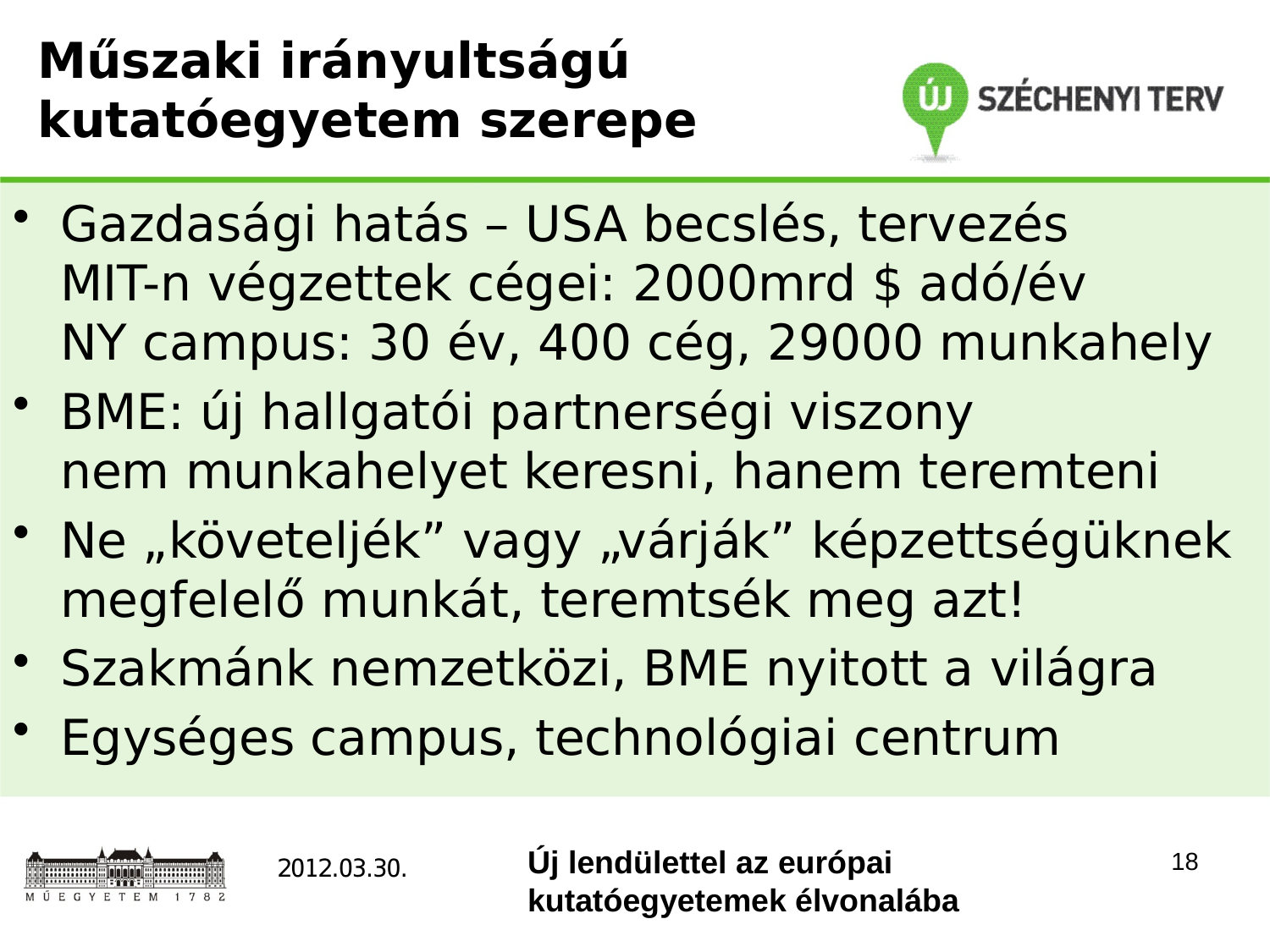

# Műszaki irányultságú kutatóegyetem szerepe
Gazdasági hatás – USA becslés, tervezés
MIT-n végzettek cégei: 2000mrd $ adó/év
NY campus: 30 év, 400 cég, 29000 munkahely
BME: új hallgatói partnerségi viszony
nem munkahelyet keresni, hanem teremteni
Ne „követeljék” vagy „várják” képzettségüknek megfelelő munkát, teremtsék meg azt!
Szakmánk nemzetközi, BME nyitott a világra
Egységes campus, technológiai centrum
Új lendülettel az európai
kutatóegyetemek élvonalába
18
2012.03.30.